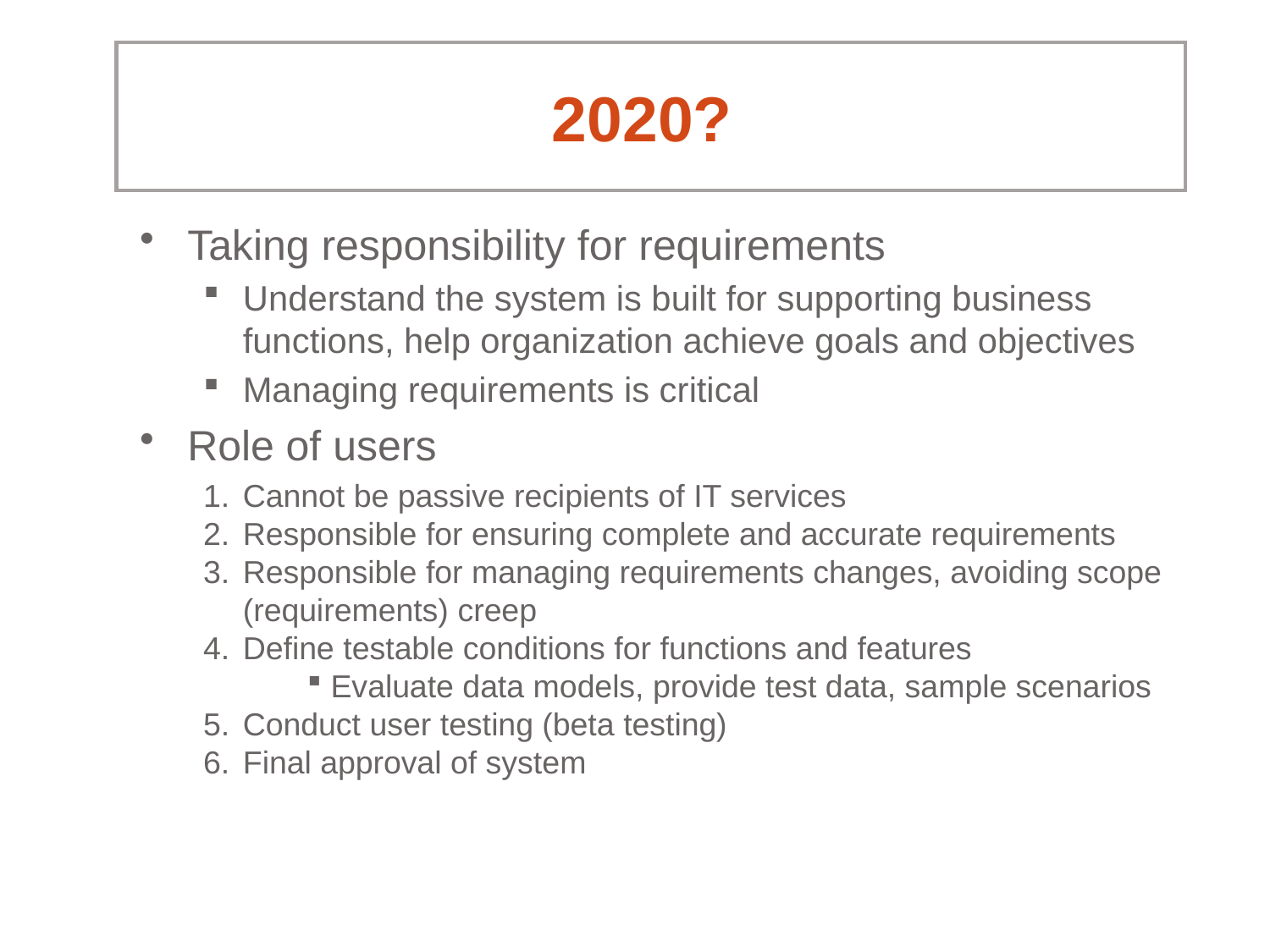

# 2020?
Taking responsibility for requirements
Understand the system is built for supporting business functions, help organization achieve goals and objectives
Managing requirements is critical
Role of users
Cannot be passive recipients of IT services
Responsible for ensuring complete and accurate requirements
Responsible for managing requirements changes, avoiding scope (requirements) creep
Define testable conditions for functions and features
 Evaluate data models, provide test data, sample scenarios
Conduct user testing (beta testing)
Final approval of system

CE19-62